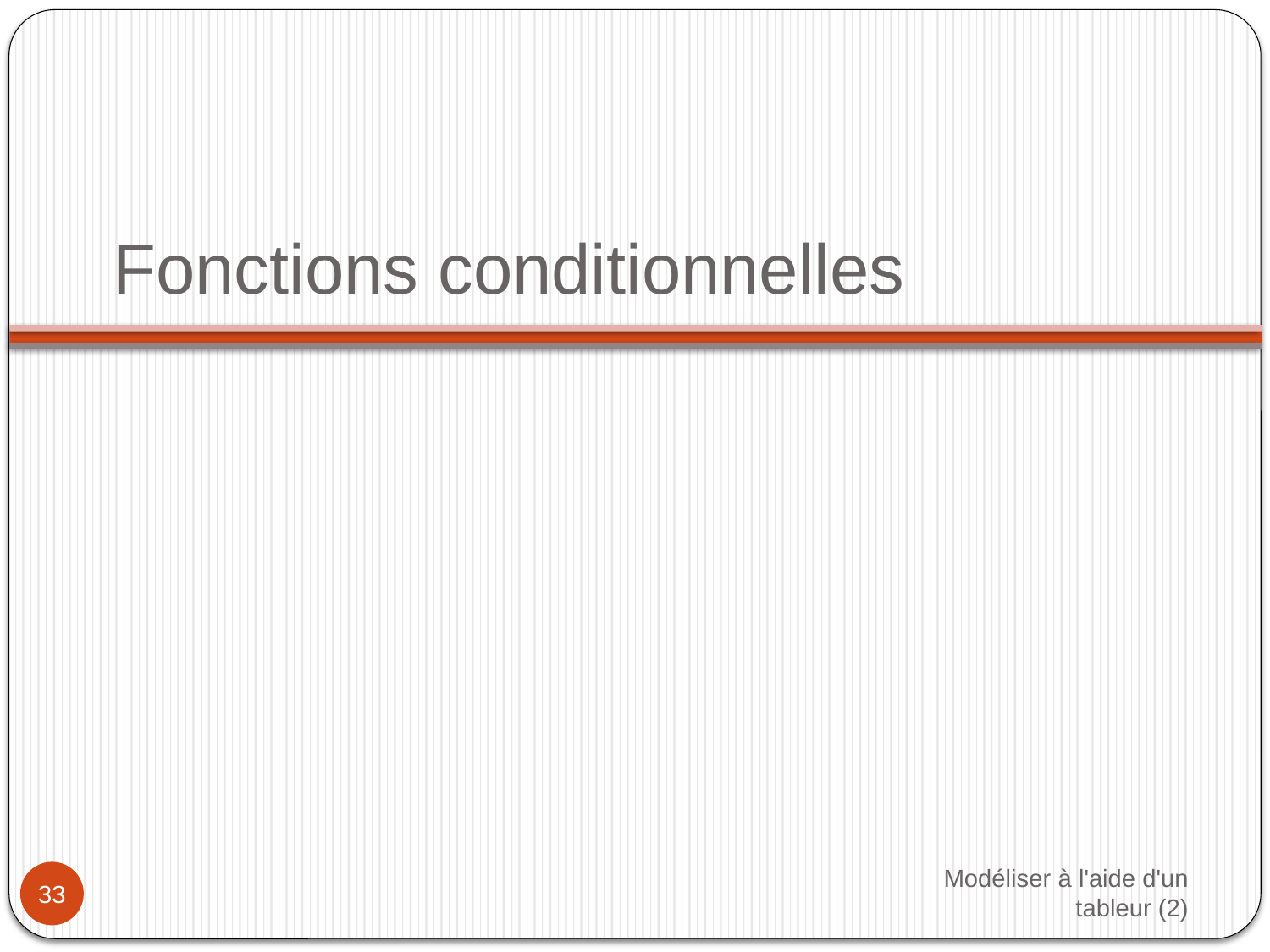

# Fonctions conditionnelles

Modéliser à l'aide d'un tableur (2)
33